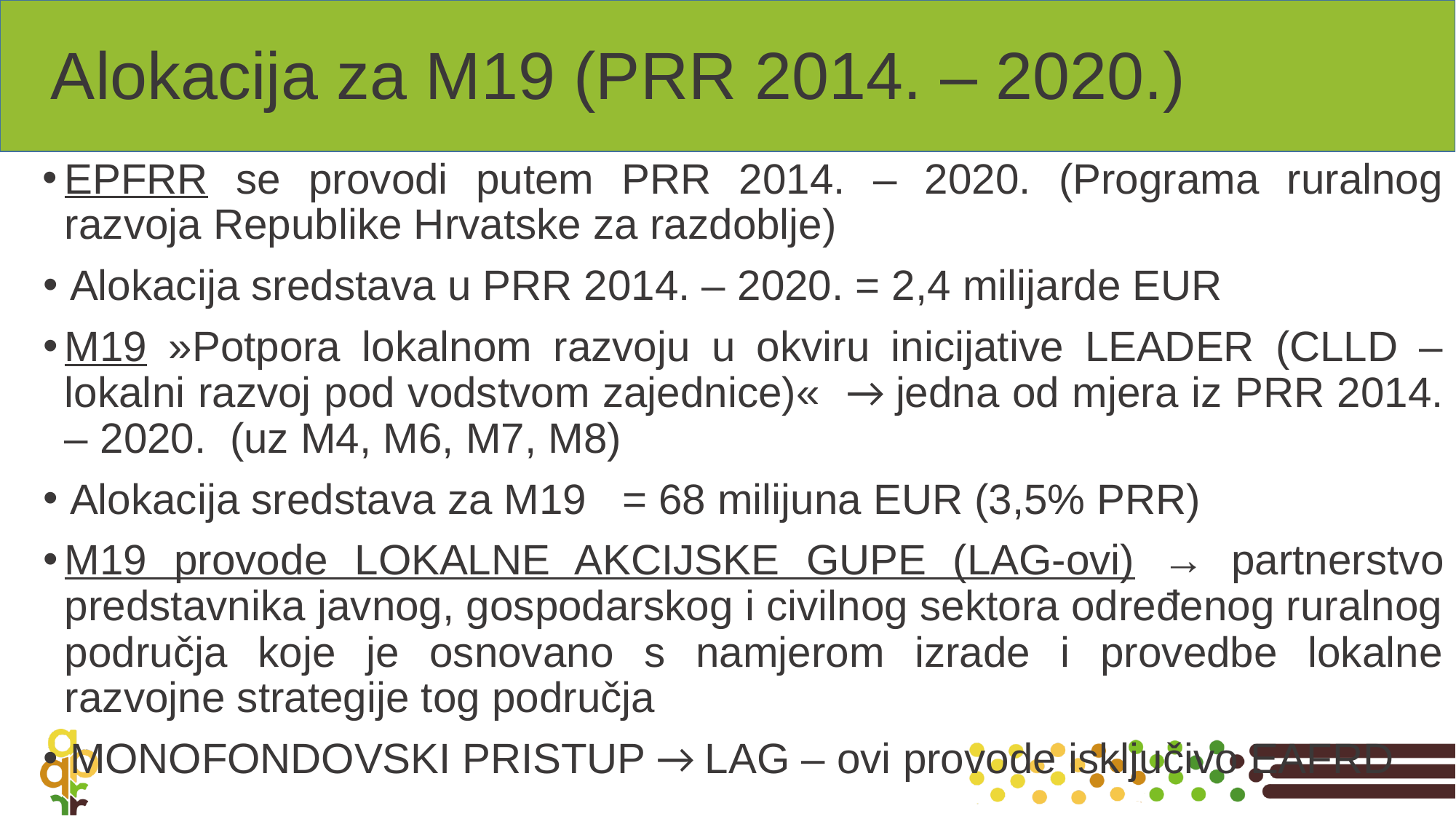

# Alokacija za M19 (PRR 2014. – 2020.)
EPFRR se provodi putem PRR 2014. – 2020. (Programa ruralnog razvoja Republike Hrvatske za razdoblje)
 Alokacija sredstava u PRR 2014. – 2020. = 2,4 milijarde EUR
M19 »Potpora lokalnom razvoju u okviru inicijative LEADER (CLLD – lokalni razvoj pod vodstvom zajednice)«  → jedna od mjera iz PRR 2014. – 2020.  (uz M4, M6, M7, M8)
 Alokacija sredstava za M19   = 68 milijuna EUR (3,5% PRR)
M19 provode LOKALNE AKCIJSKE GUPE (LAG-ovi) → partnerstvo predstavnika javnog, gospodarskog i civilnog sektora određenog ruralnog područja koje je osnovano s namjerom izrade i provedbe lokalne razvojne strategije tog područja
 MONOFONDOVSKI PRISTUP → LAG – ovi provode isključivo EAFRD